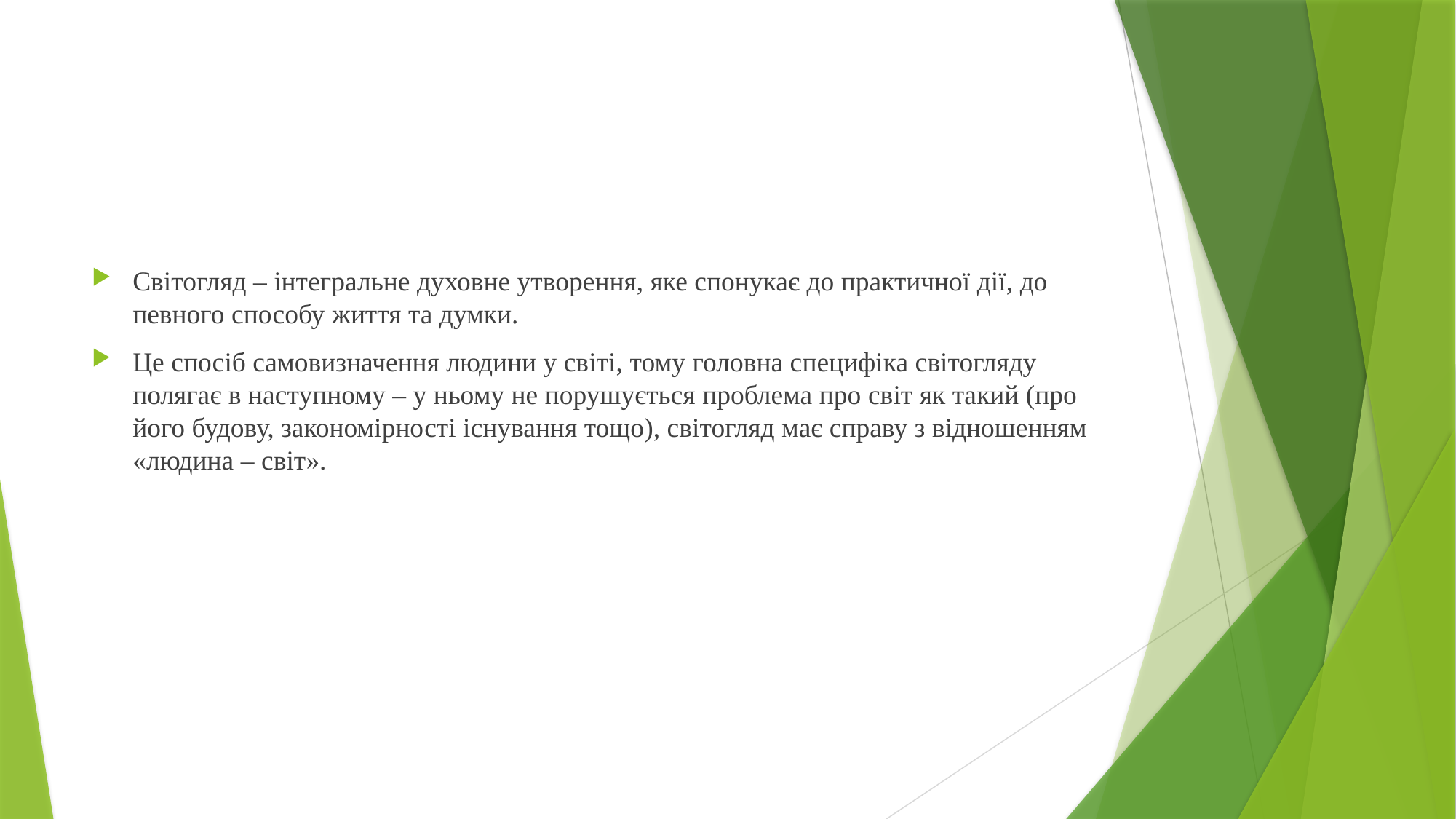

#
Світогляд – інтегральне духовне утворення, яке спонукає до практичної дії, до певного способу життя та думки.
Це спосіб самовизначення людини у світі, тому головна специфіка світогляду полягає в наступному – у ньому не порушується проблема про світ як такий (про його будову, закономірності існування тощо), світогляд має справу з відношенням «людина – світ».